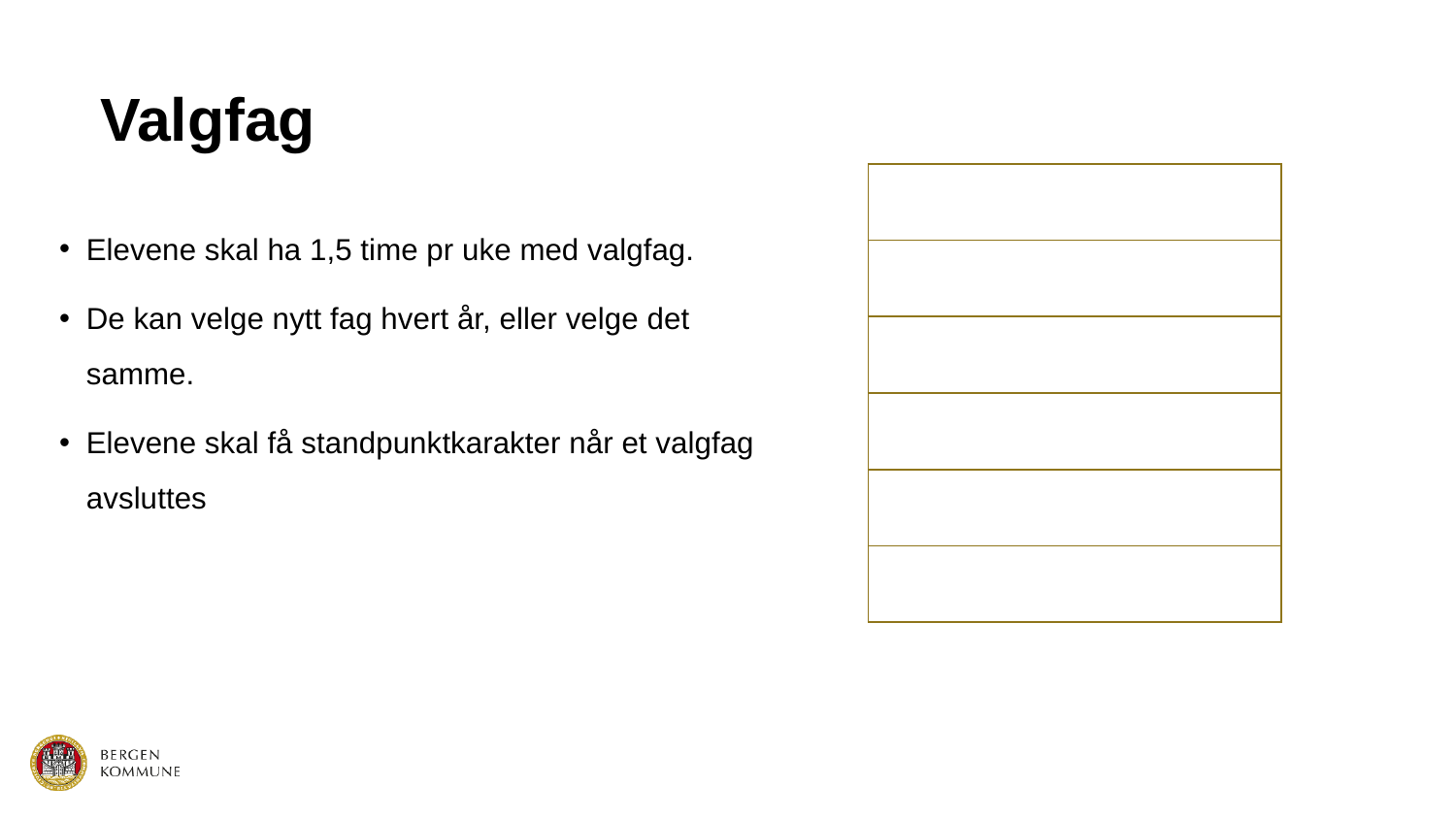

# Valgfag
| Programmering |
| --- |
| Produksjon for scene |
| Fysisk aktivitet og helse 1 |
| Fysisk aktivitet og helse 2 |
| Design og re-design |
| Utvikling av produkter og tjenester |
Elevene skal ha 1,5 time pr uke med valgfag.
De kan velge nytt fag hvert år, eller velge det samme.
Elevene skal få standpunktkarakter når et valgfag avsluttes